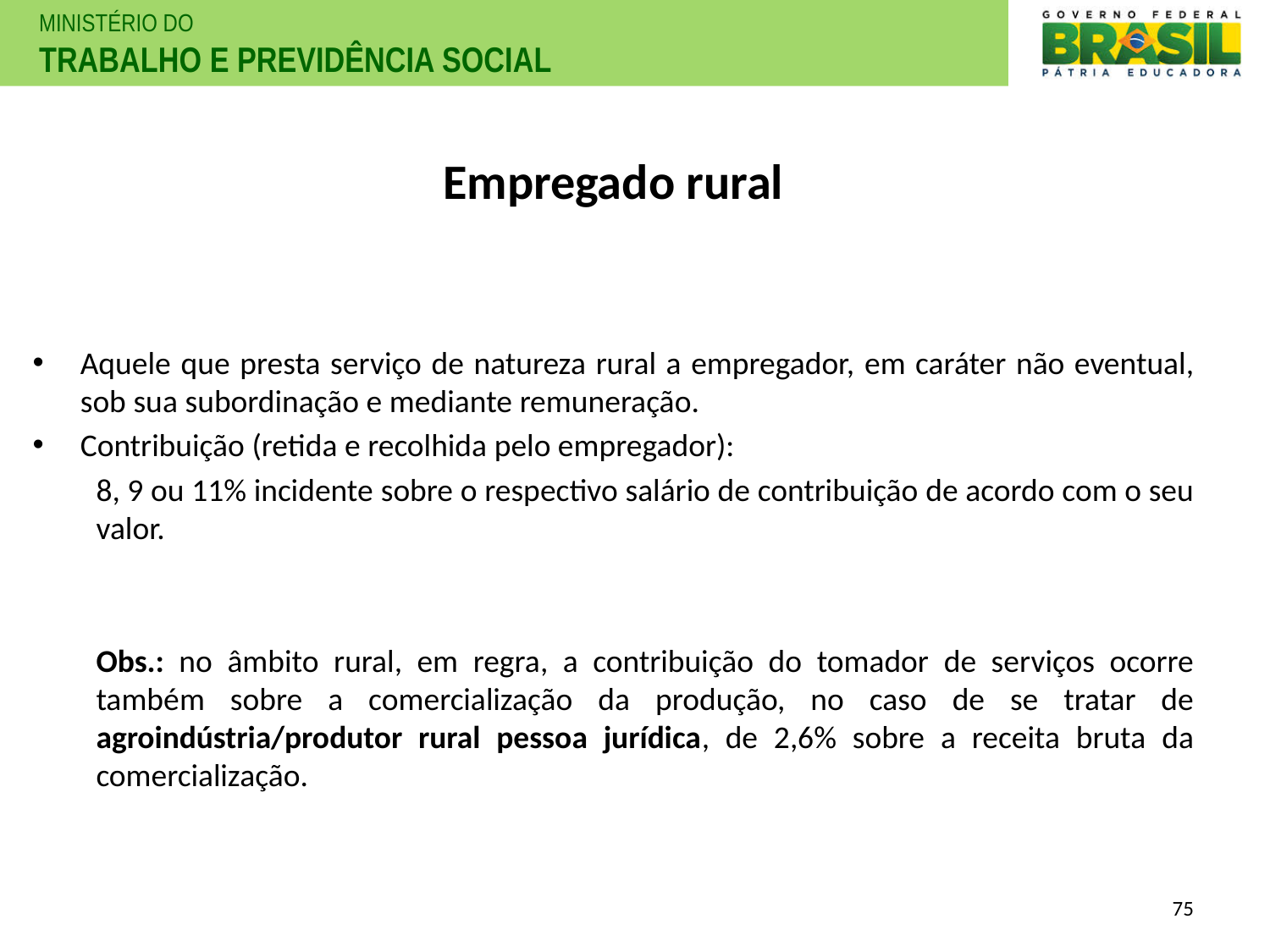

# Empregado rural
Aquele que presta serviço de natureza rural a empregador, em caráter não eventual, sob sua subordinação e mediante remuneração.
Contribuição (retida e recolhida pelo empregador):
8, 9 ou 11% incidente sobre o respectivo salário de contribuição de acordo com o seu valor.

Obs.: no âmbito rural, em regra, a contribuição do tomador de serviços ocorre também sobre a comercialização da produção, no caso de se tratar de agroindústria/produtor rural pessoa jurídica, de 2,6% sobre a receita bruta da comercialização.

75